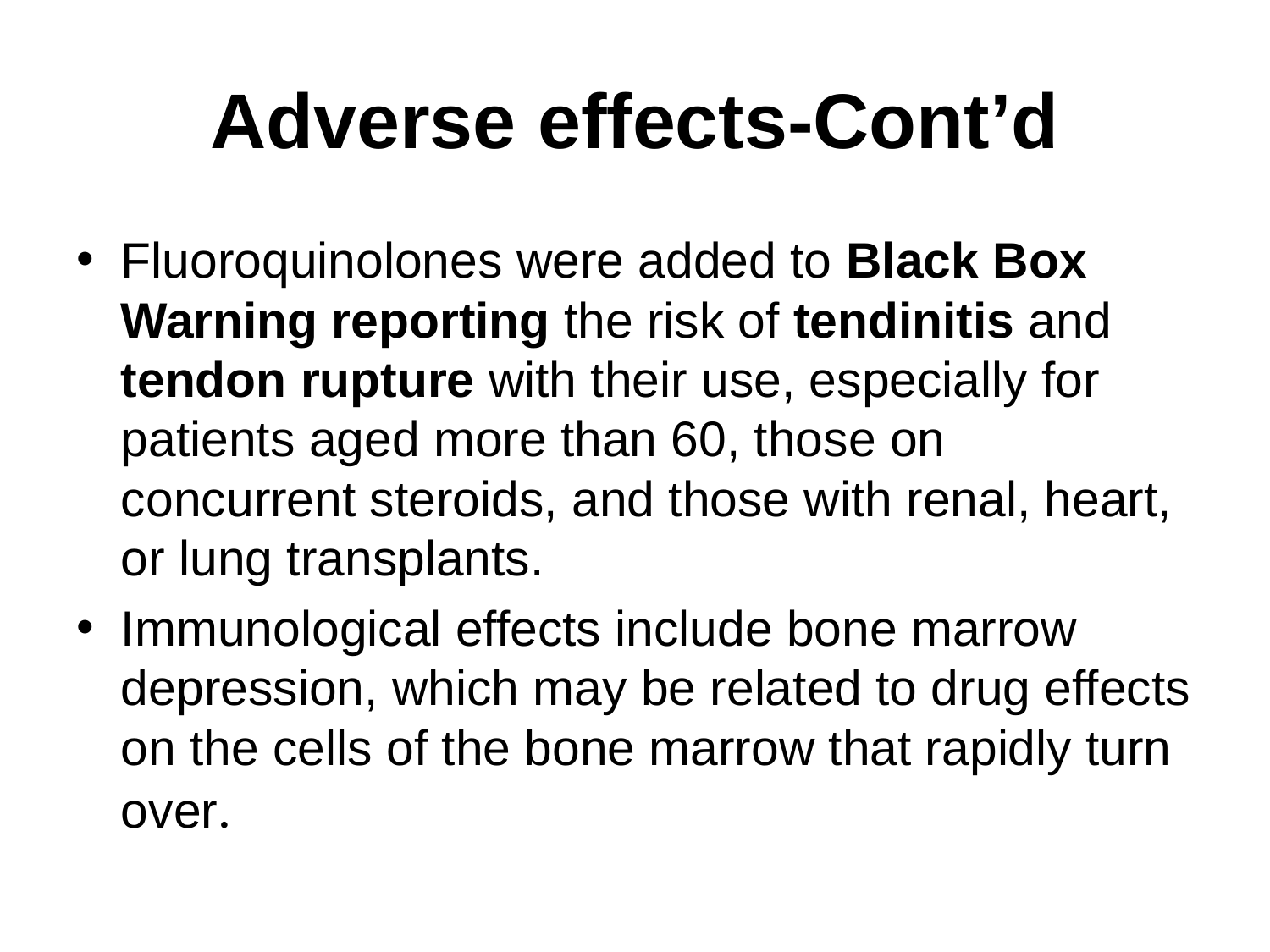

# Adverse effects-Cont’d
Fluoroquinolones were added to Black Box Warning reporting the risk of tendinitis and tendon rupture with their use, especially for patients aged more than 60, those on concurrent steroids, and those with renal, heart, or lung transplants.
Immunological effects include bone marrow depression, which may be related to drug effects on the cells of the bone marrow that rapidly turn over.